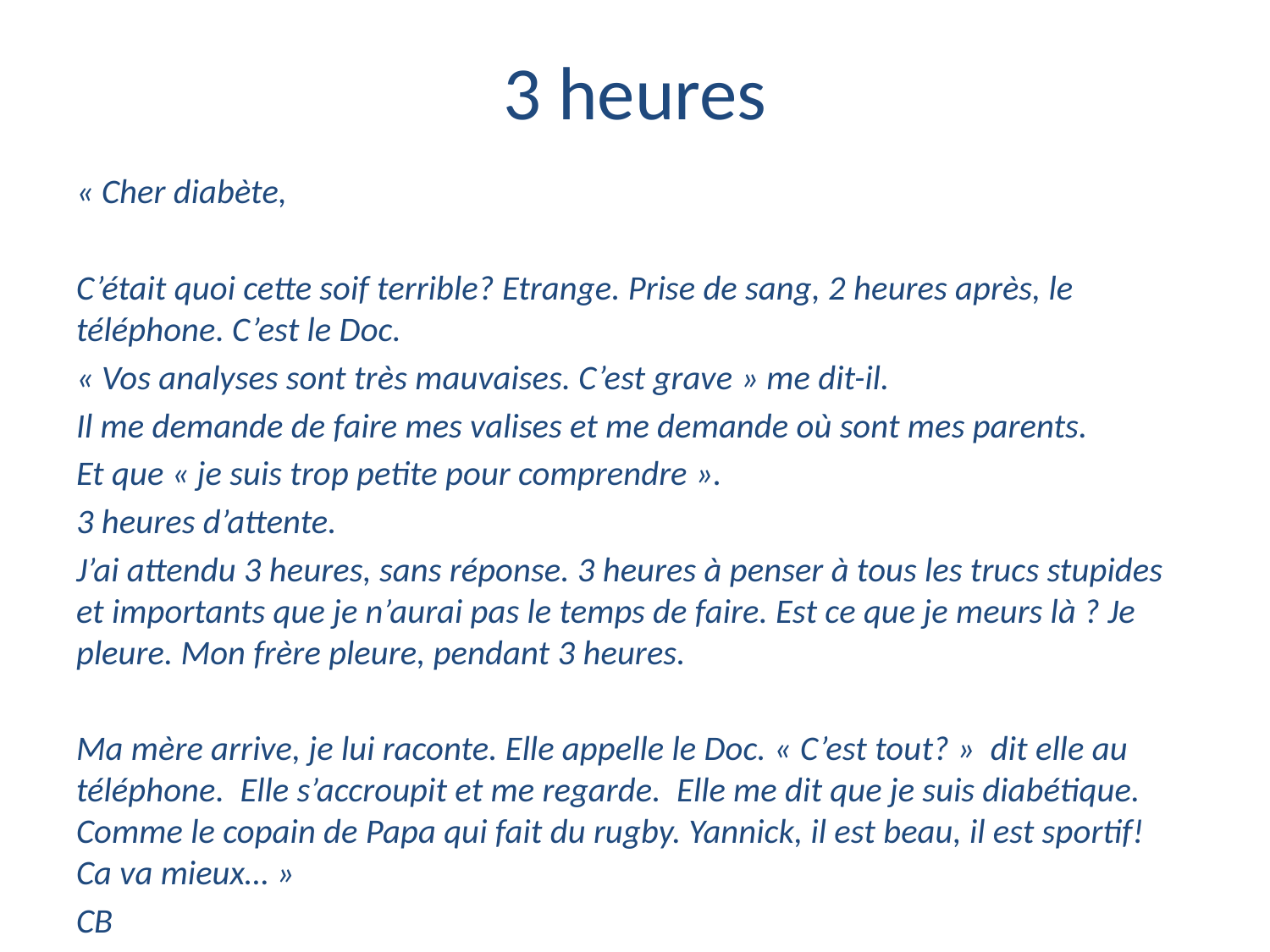

# 3 heures
« Cher diabète,

C’était quoi cette soif terrible? Etrange. Prise de sang, 2 heures après, le téléphone. C’est le Doc.
« Vos analyses sont très mauvaises. C’est grave » me dit-il.
Il me demande de faire mes valises et me demande où sont mes parents.
Et que « je suis trop petite pour comprendre ».
3 heures d’attente.
J’ai attendu 3 heures, sans réponse. 3 heures à penser à tous les trucs stupides et importants que je n’aurai pas le temps de faire. Est ce que je meurs là ? Je pleure. Mon frère pleure, pendant 3 heures.

Ma mère arrive, je lui raconte. Elle appelle le Doc. « C’est tout? »  dit elle au téléphone.  Elle s’accroupit et me regarde.  Elle me dit que je suis diabétique. Comme le copain de Papa qui fait du rugby. Yannick, il est beau, il est sportif!  Ca va mieux… »
CB